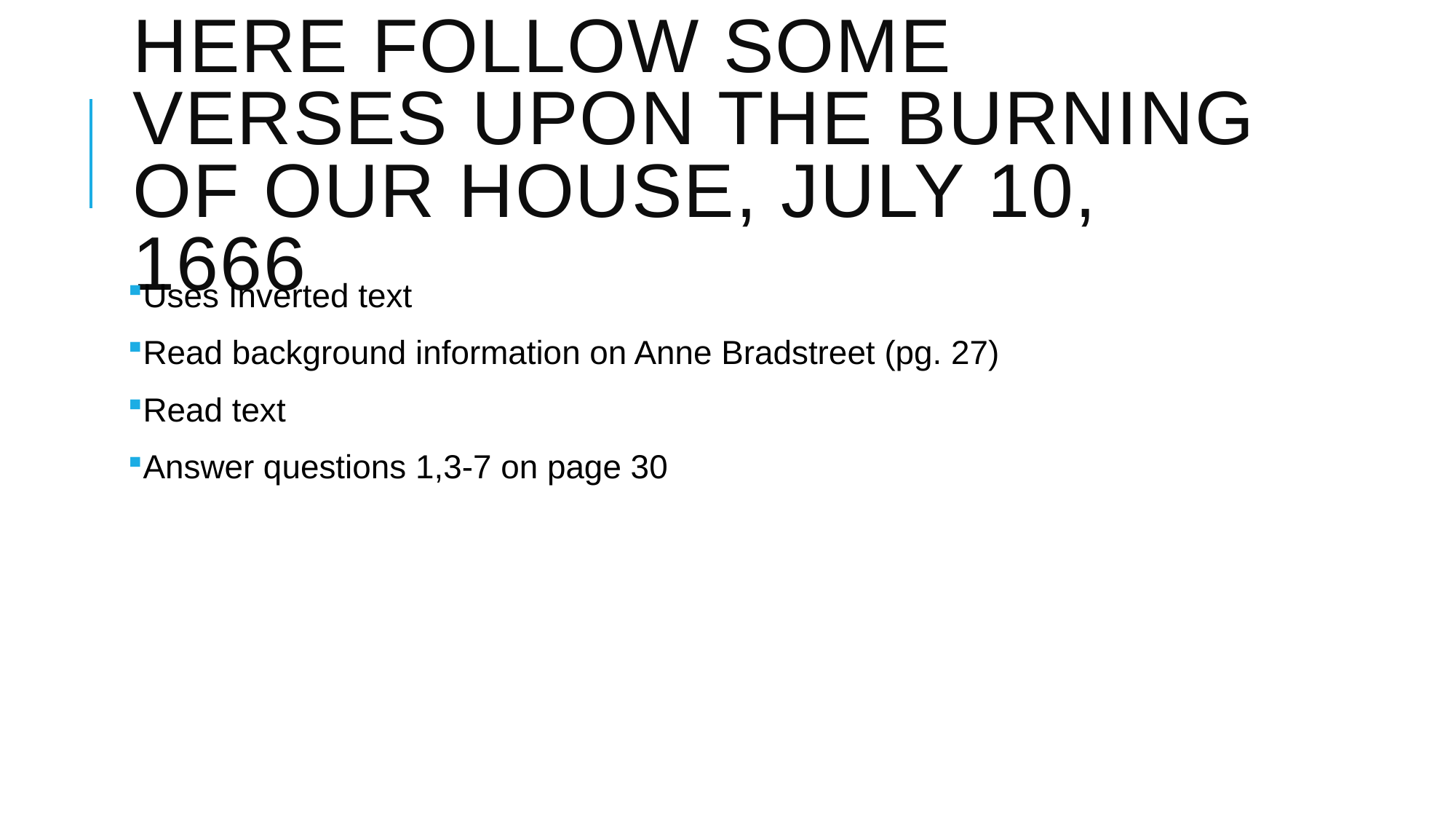

# Here Follow some verses upon the burning of our house, july 10, 1666
Uses Inverted text
Read background information on Anne Bradstreet (pg. 27)
Read text
Answer questions 1,3-7 on page 30